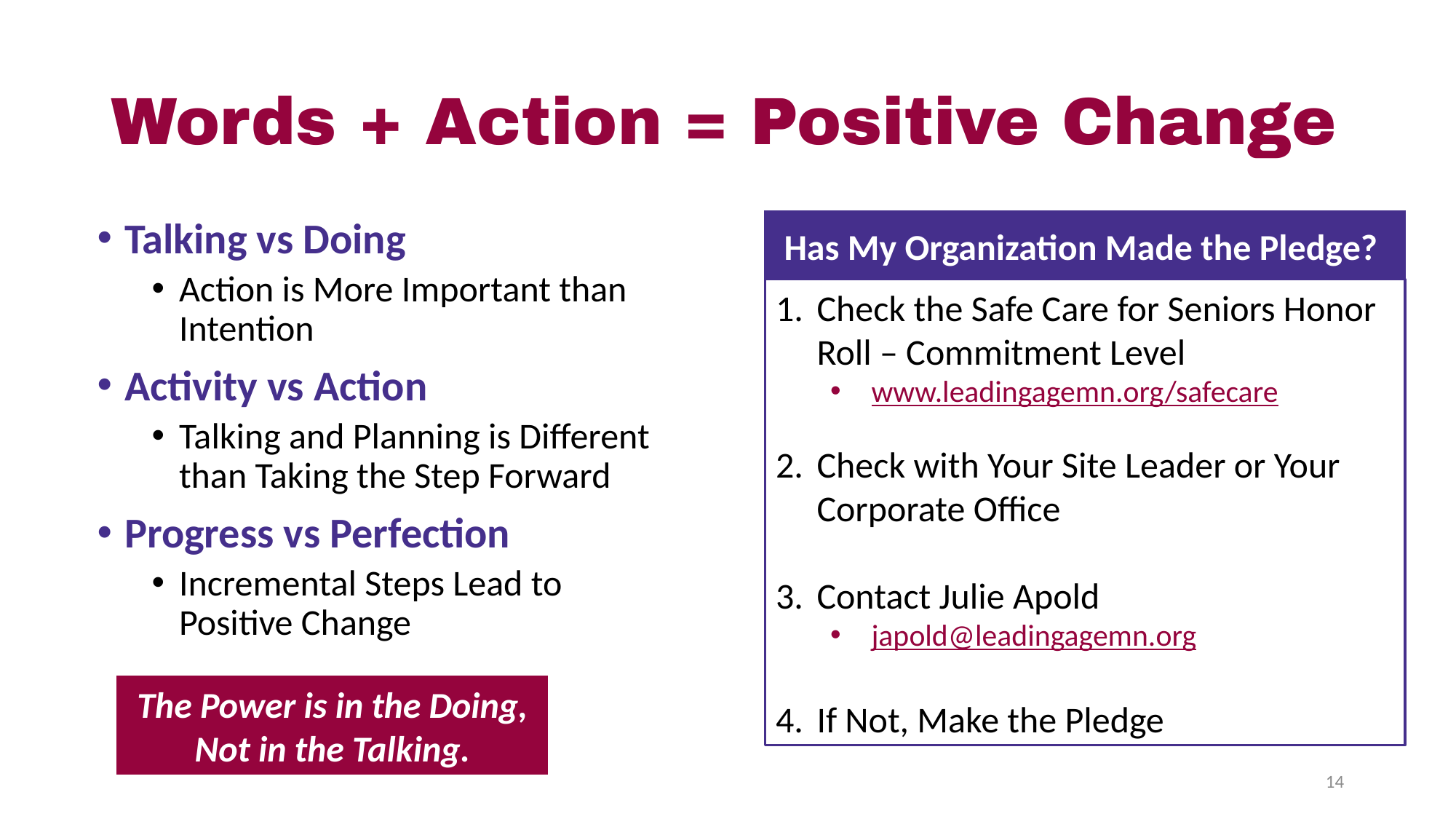

# Words + Action = Positive Change
Has My Organization Made the Pledge?
Talking vs Doing
Action is More Important than Intention
Activity vs Action
Talking and Planning is Different than Taking the Step Forward
Progress vs Perfection
Incremental Steps Lead to Positive Change
Check the Safe Care for Seniors Honor Roll – Commitment Level
www.leadingagemn.org/safecare

Check with Your Site Leader or Your Corporate Office

Contact Julie Apold
japold@leadingagemn.org

If Not, Make the Pledge
The Power is in the Doing, Not in the Talking.
14